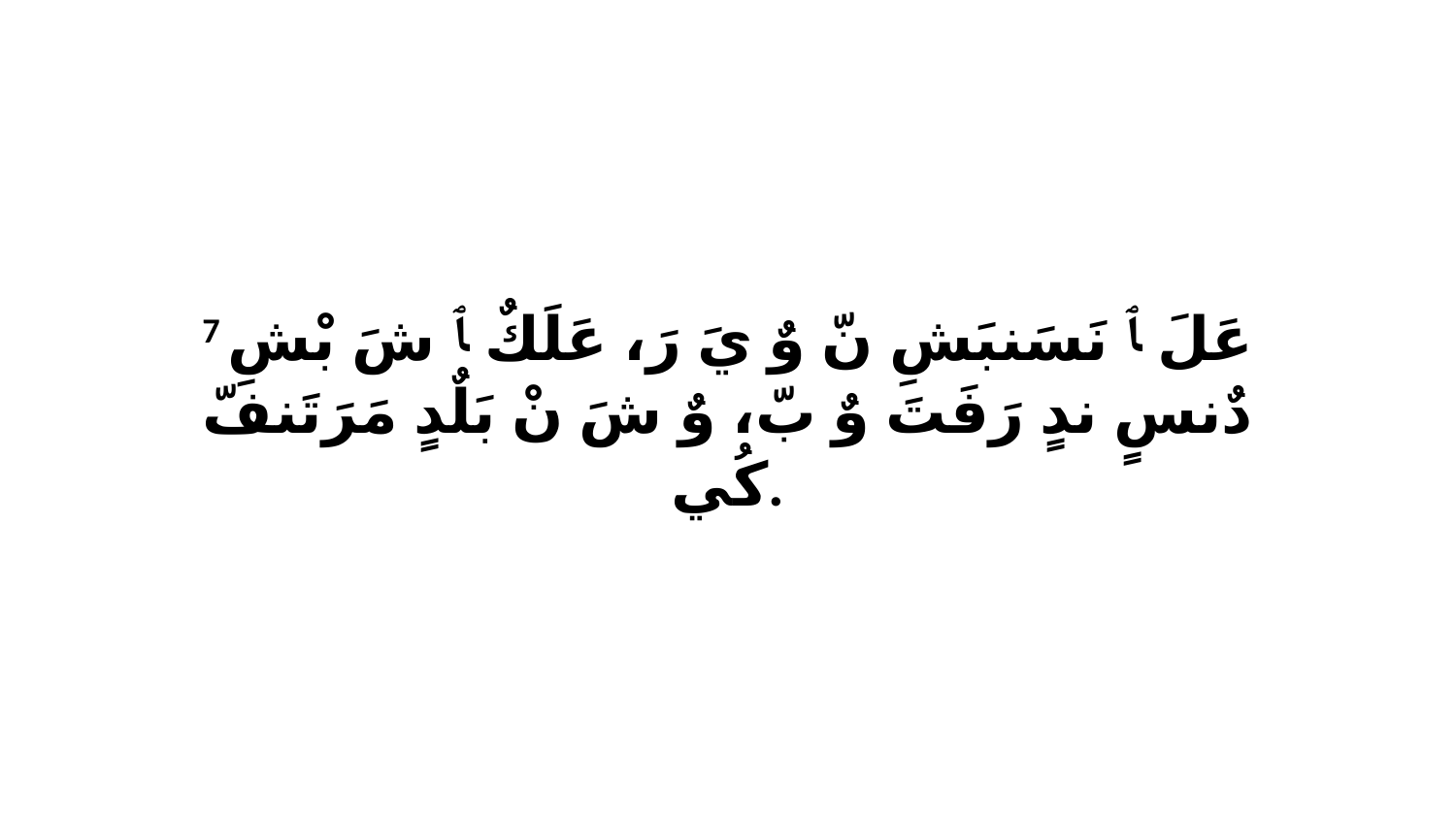

7 عَلَ ﭑ نَسَنبَشِ نّ وٌ يَ رَ، عَلَكٌ ﭑ شَ بْشِ دٌنسٍ ندٍ رَفَتَ وٌ بّ، وٌ شَ نْ بَلٌدٍ مَرَتَنفّ كُي.